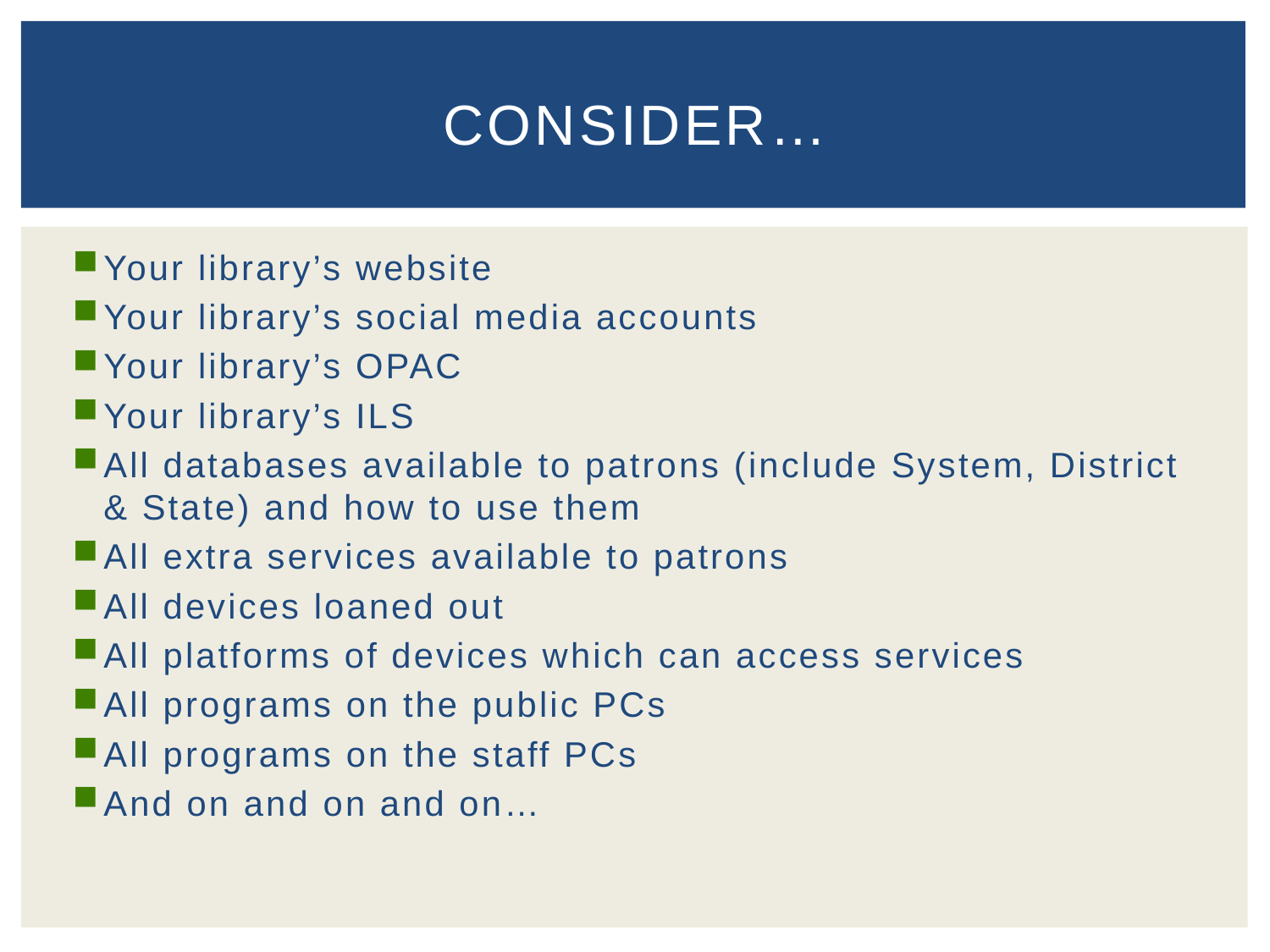

# CONSIDER…
Your library’s website
Your library’s social media accounts
Your library’s OPAC
Your library’s ILS
All databases available to patrons (include System, District & State) and how to use them
All extra services available to patrons
All devices loaned out
All platforms of devices which can access services
All programs on the public PCs
All programs on the staff PCs
And on and on and on…